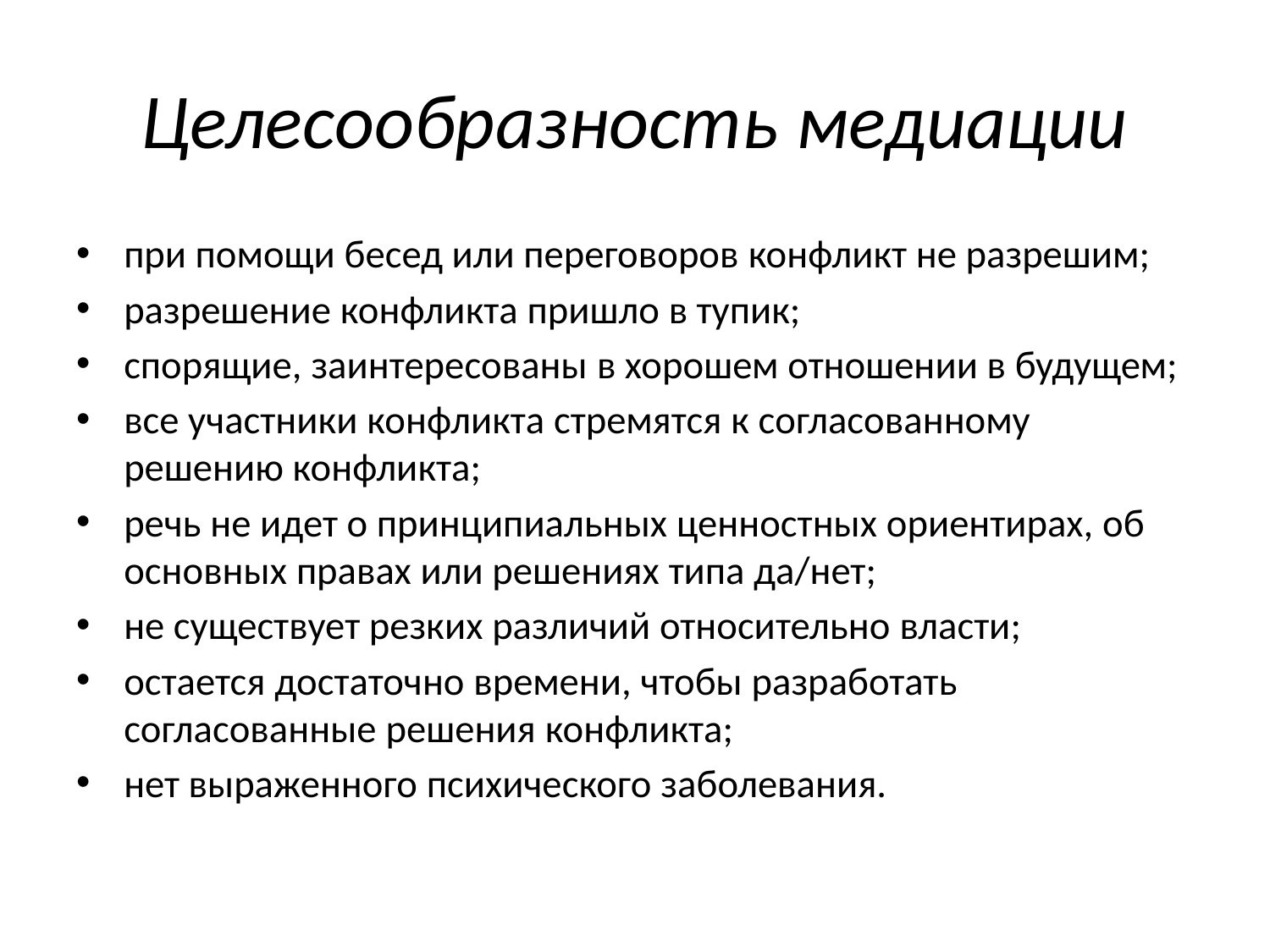

# Целесообразность медиации
при помощи бесед или переговоров конфликт не разрешим;
разрешение конфликта пришло в тупик;
спорящие, заинтересованы в хорошем отношении в будущем;
все участники конфликта стремятся к согласованному решению конфликта;
речь не идет о принципиальных ценностных ориентирах, об основных правах или решениях типа да/нет;
не существует резких различий относительно власти;
остается достаточно времени, чтобы разработать согласованные решения конфликта;
нет выраженного психического заболевания.